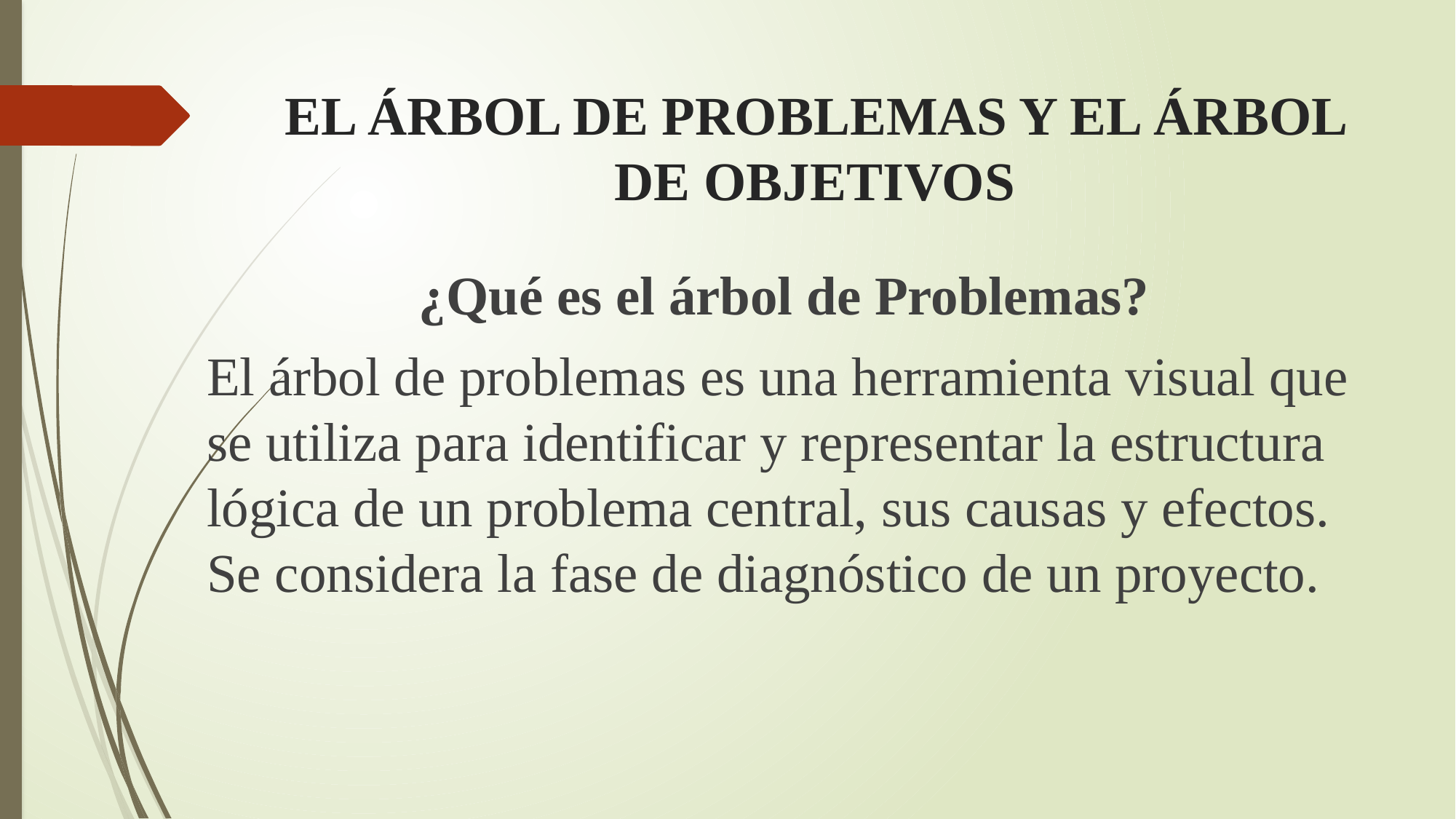

# EL ÁRBOL DE PROBLEMAS Y EL ÁRBOL DE OBJETIVOS
¿Qué es el árbol de Problemas?
El árbol de problemas es una herramienta visual que se utiliza para identificar y representar la estructura lógica de un problema central, sus causas y efectos. Se considera la fase de diagnóstico de un proyecto.